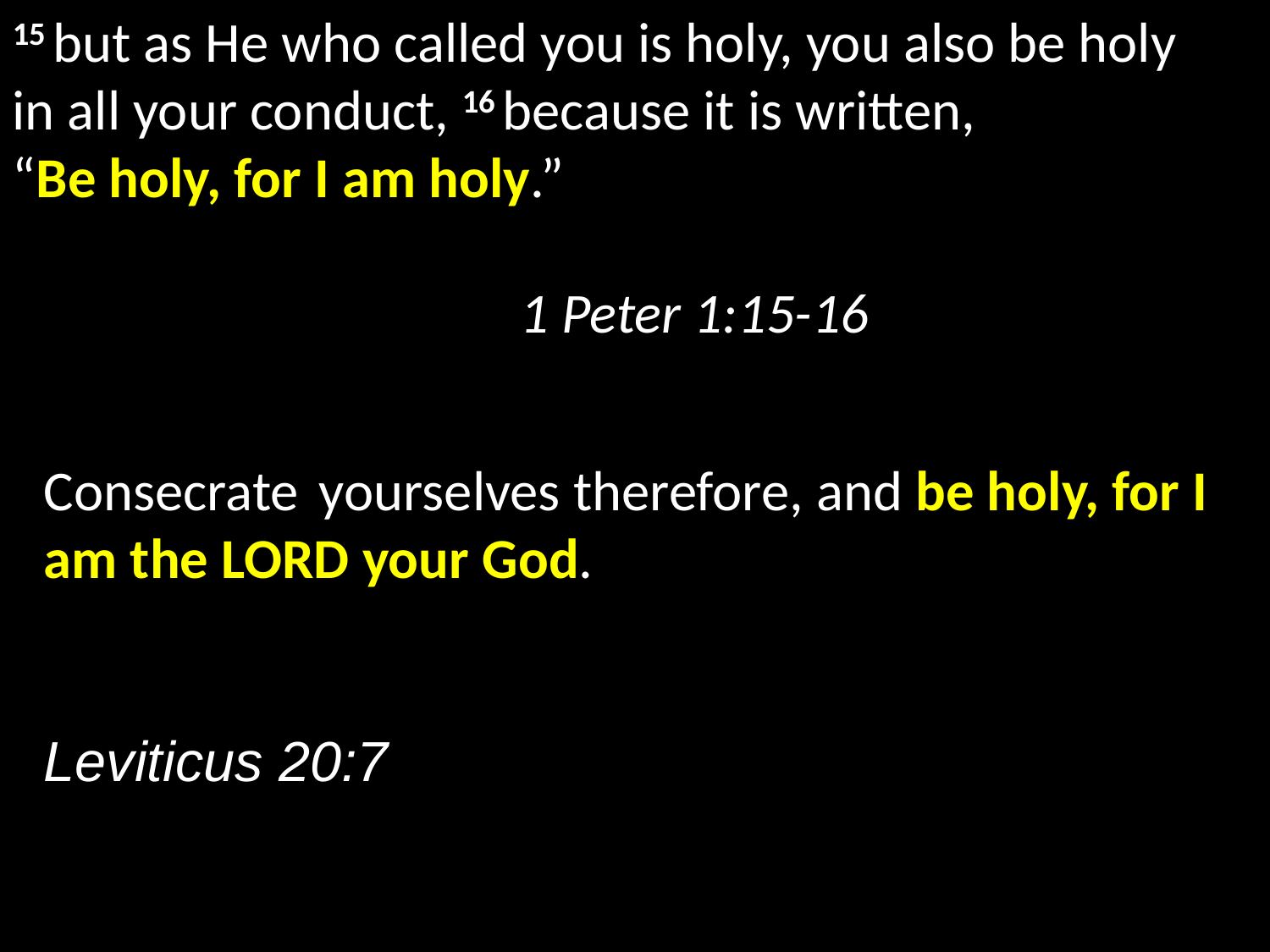

15 but as He who called you is holy, you also be holy in all your conduct, 16 because it is written,                    “Be holy, for I am holy.”
													1 Peter 1:15-16
Consecrate  yourselves therefore, and be holy, for I am the Lord your God. 																						Leviticus 20:7.